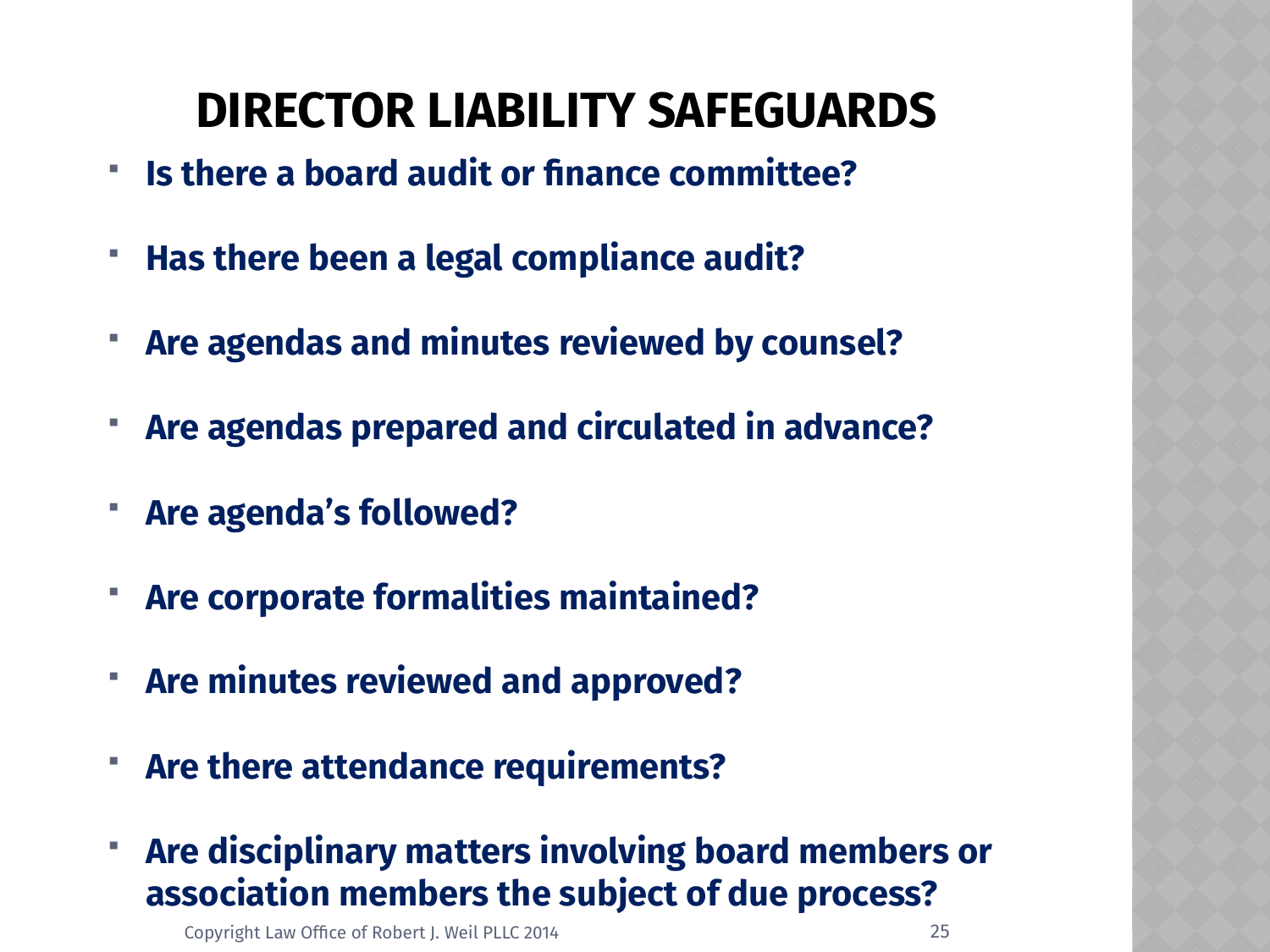

# Director Liability safeguards
Is there a board audit or finance committee?

Has there been a legal compliance audit?

Are agendas and minutes reviewed by counsel?

Are agendas prepared and circulated in advance?

Are agenda’s followed?

Are corporate formalities maintained?

Are minutes reviewed and approved?

Are there attendance requirements?

Are disciplinary matters involving board members or association members the subject of due process?

25
Copyright Law Office of Robert J. Weil PLLC 2014